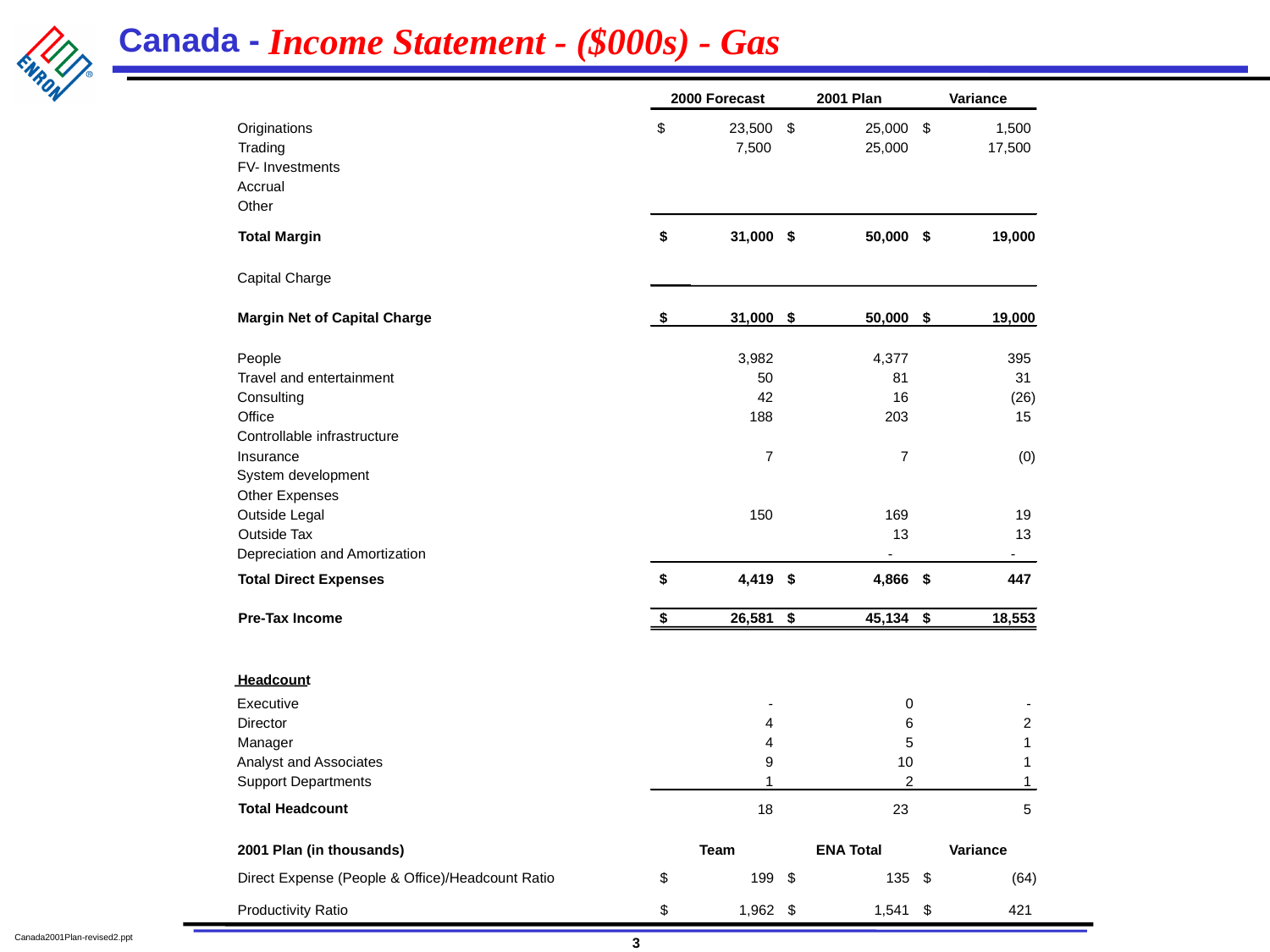

# Income Statement - ($000s) - Gas
2000 Forecast
2001 Plan
Variance
Originations
$                23,500

$
25,000

$

  1,500
Trading

 7,500

25,000

17,500
FV- Investments
Accrual
Other
Total Margin
$
31,000

$
50,000

$
19,000

Capital Charge
Margin Net of Capital Charge
$
31,000

$
50,000

$
19,000

People

3,982

4,377

395
Travel and entertainment

50

81

31
Consulting

42

16

(26)
Office

188

203

15
Controllable infrastructure
Insurance

7

7

(0)
System development
Other Expenses
Outside Legal

150

169

19
Outside Tax

13

13
Depreciation and Amortization

-

-
Total Direct Expenses
$
4,419

$
4,866

$

447
Pre-Tax Income
$
26,581

$
45,134

$
18,553

Headcount

Executive

-

0

-
Director

4

6

2
Manager

4

5

1
Analyst and Associates

9

10

1
Support Departments

1

2

1
Total Headcount

18

23

5
2001 Plan (in thousands)
Team
ENA Total
Variance

Direct Expense (People & Office)/Headcount Ratio
$
199

$
135

$

(64)
Productivity Ratio
$
1,962

$
1,541

$

421